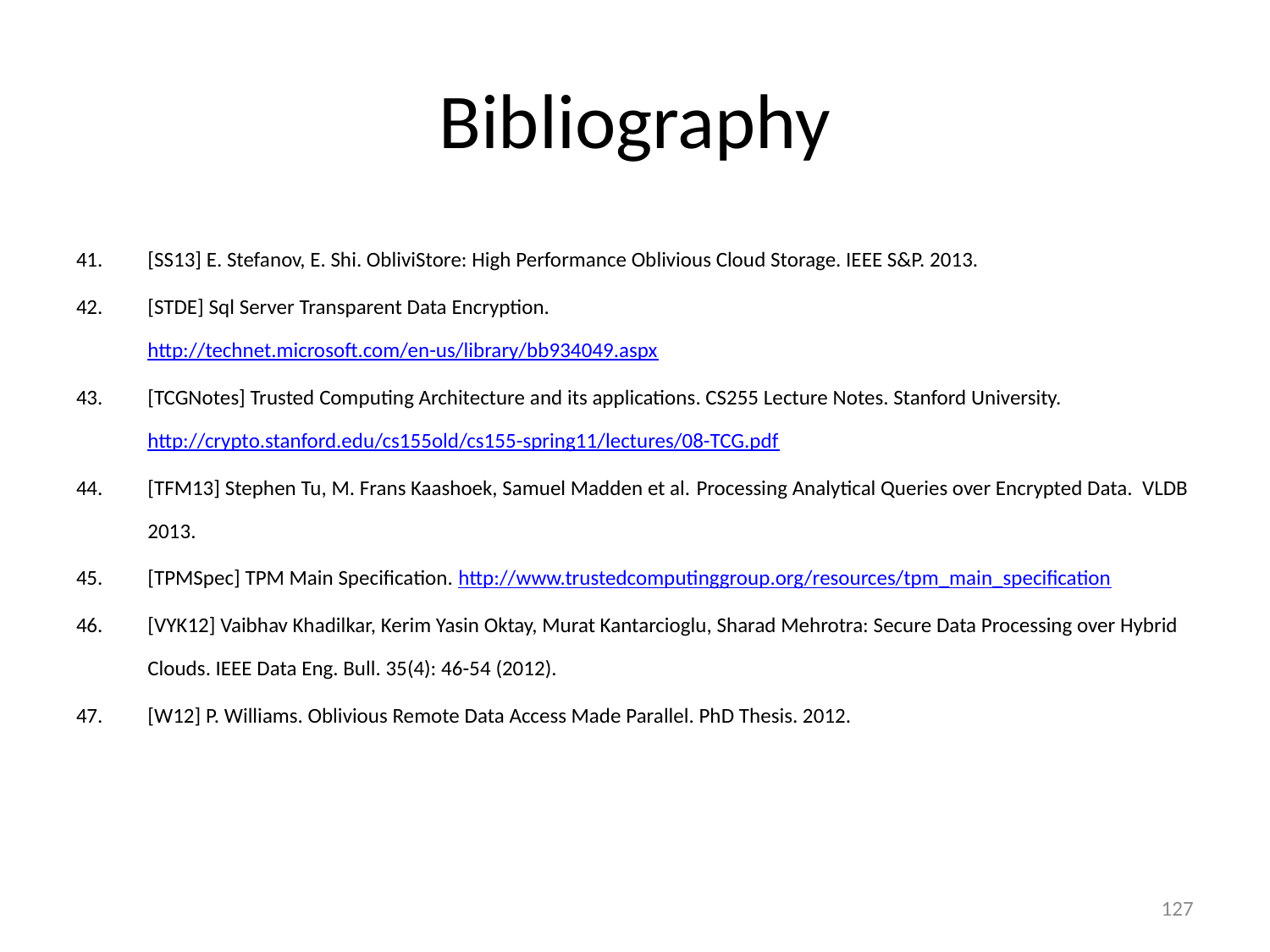

# Bibliography
[SS13] E. Stefanov, E. Shi. ObliviStore: High Performance Oblivious Cloud Storage. IEEE S&P. 2013.
[STDE] Sql Server Transparent Data Encryption.
http://technet.microsoft.com/en-us/library/bb934049.aspx
[TCGNotes] Trusted Computing Architecture and its applications. CS255 Lecture Notes. Stanford University. http://crypto.stanford.edu/cs155old/cs155-spring11/lectures/08-TCG.pdf
[TFM13] Stephen Tu, M. Frans Kaashoek, Samuel Madden et al. Processing Analytical Queries over Encrypted Data.  VLDB 2013.
[TPMSpec] TPM Main Specification. http://www.trustedcomputinggroup.org/resources/tpm_main_specification
[VYK12] Vaibhav Khadilkar, Kerim Yasin Oktay, Murat Kantarcioglu, Sharad Mehrotra: Secure Data Processing over Hybrid Clouds. IEEE Data Eng. Bull. 35(4): 46-54 (2012).
[W12] P. Williams. Oblivious Remote Data Access Made Parallel. PhD Thesis. 2012.

127